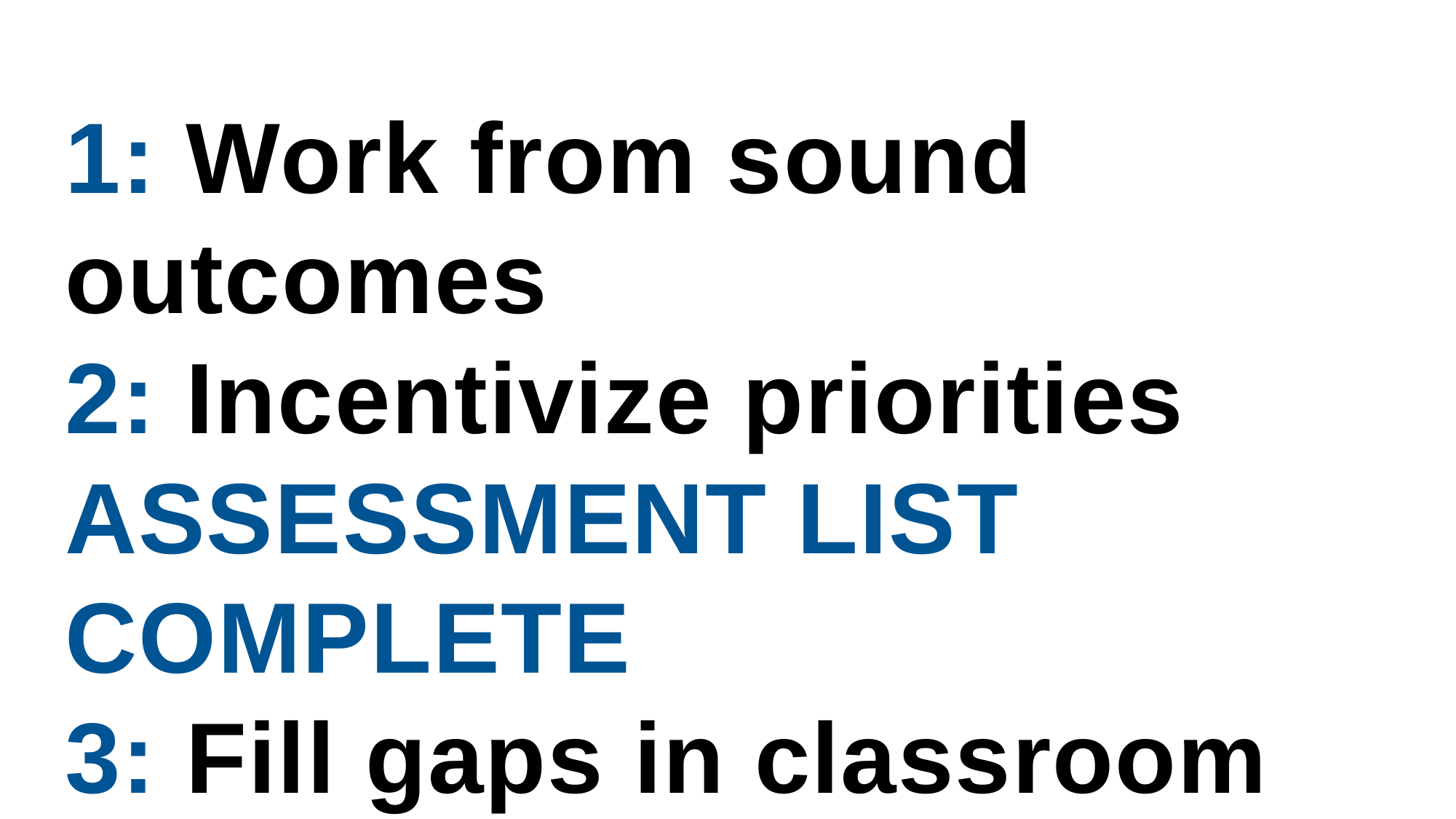

1: Work from sound outcomes
2: Incentivize priorities
ASSESSMENT LIST COMPLETE
3: Fill gaps in classroom
4: Coursework plan